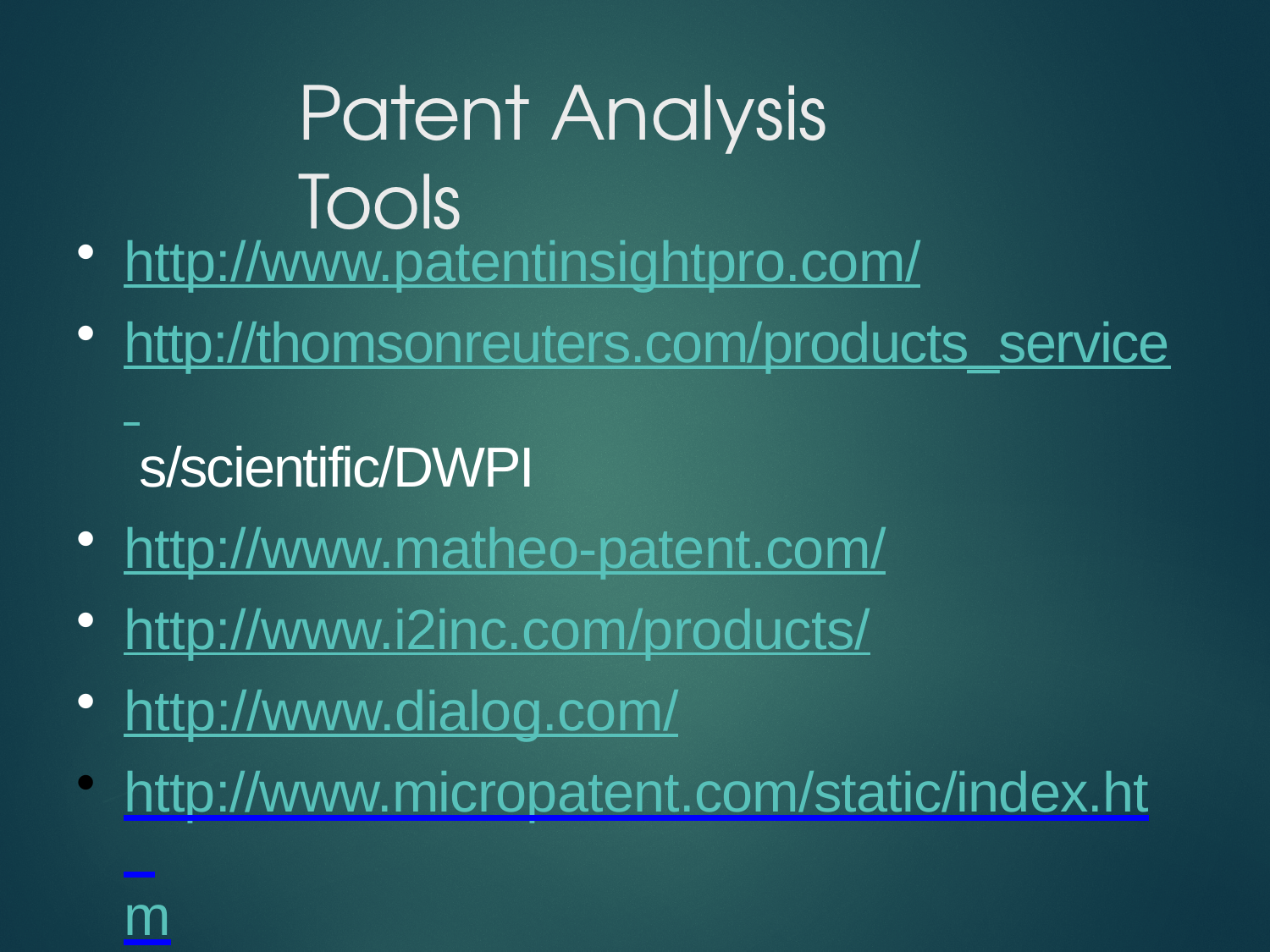

# Patent Analysis Tools
http://www.patentinsightpro.com/
http://thomsonreuters.com/products_service  s/scientific/DWPI
http://www.matheo-patent.com/
http://www.i2inc.com/products/
http://www.dialog.com/
http://www.micropatent.com/static/index.ht  m